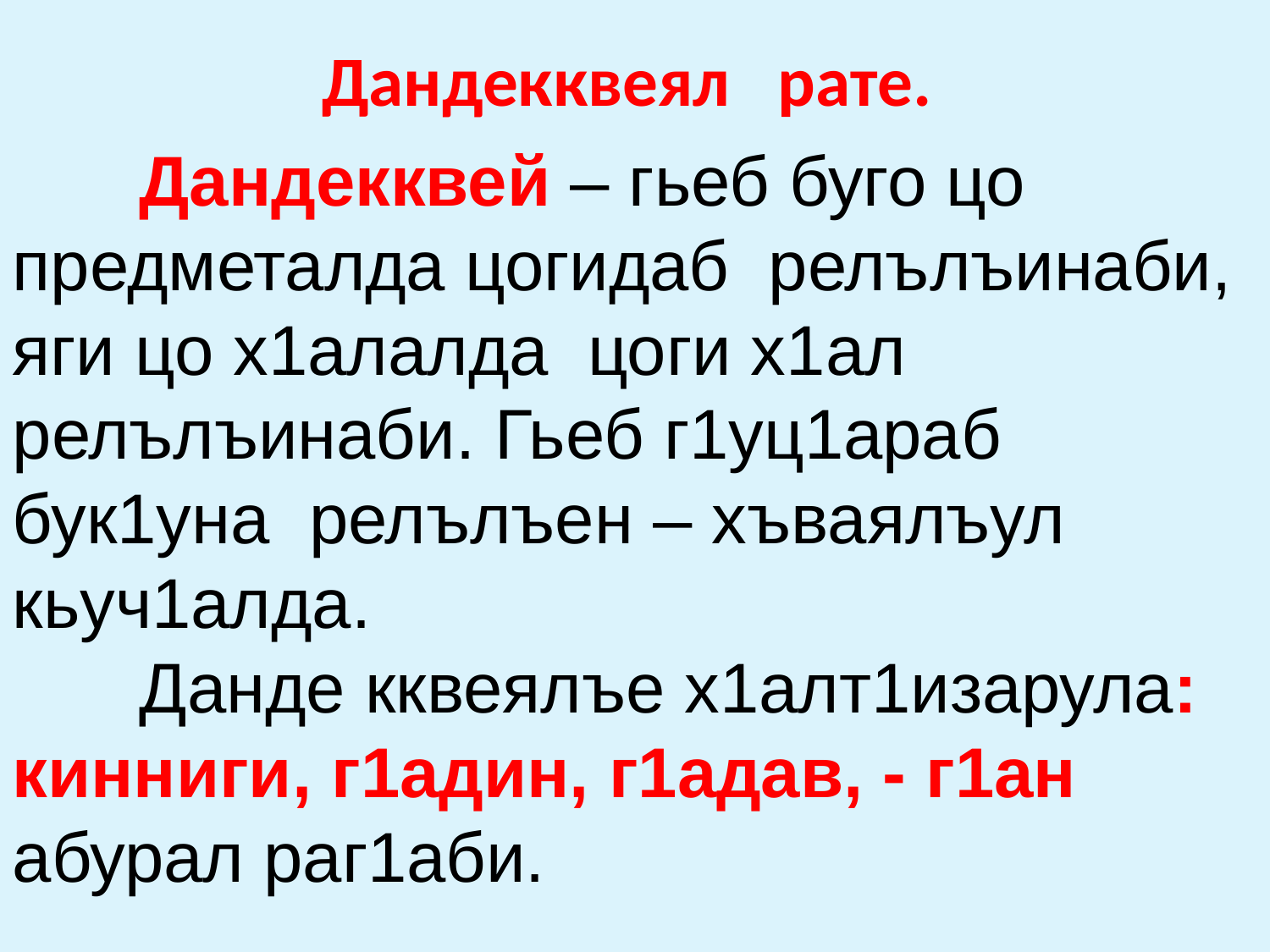

Дандекквеял   рате.
	Дандекквей – гьеб буго цо предметалда цогидаб  релълъинаби, яги цо х1алалда  цоги х1ал релълъинаби. Гьеб г1уц1араб бук1уна  релълъен – хъваялъул  кьуч1алда.
	Данде кквеялъе х1алт1изарула: кинниги, г1адин, г1адав, - г1ан абурал раг1аби.